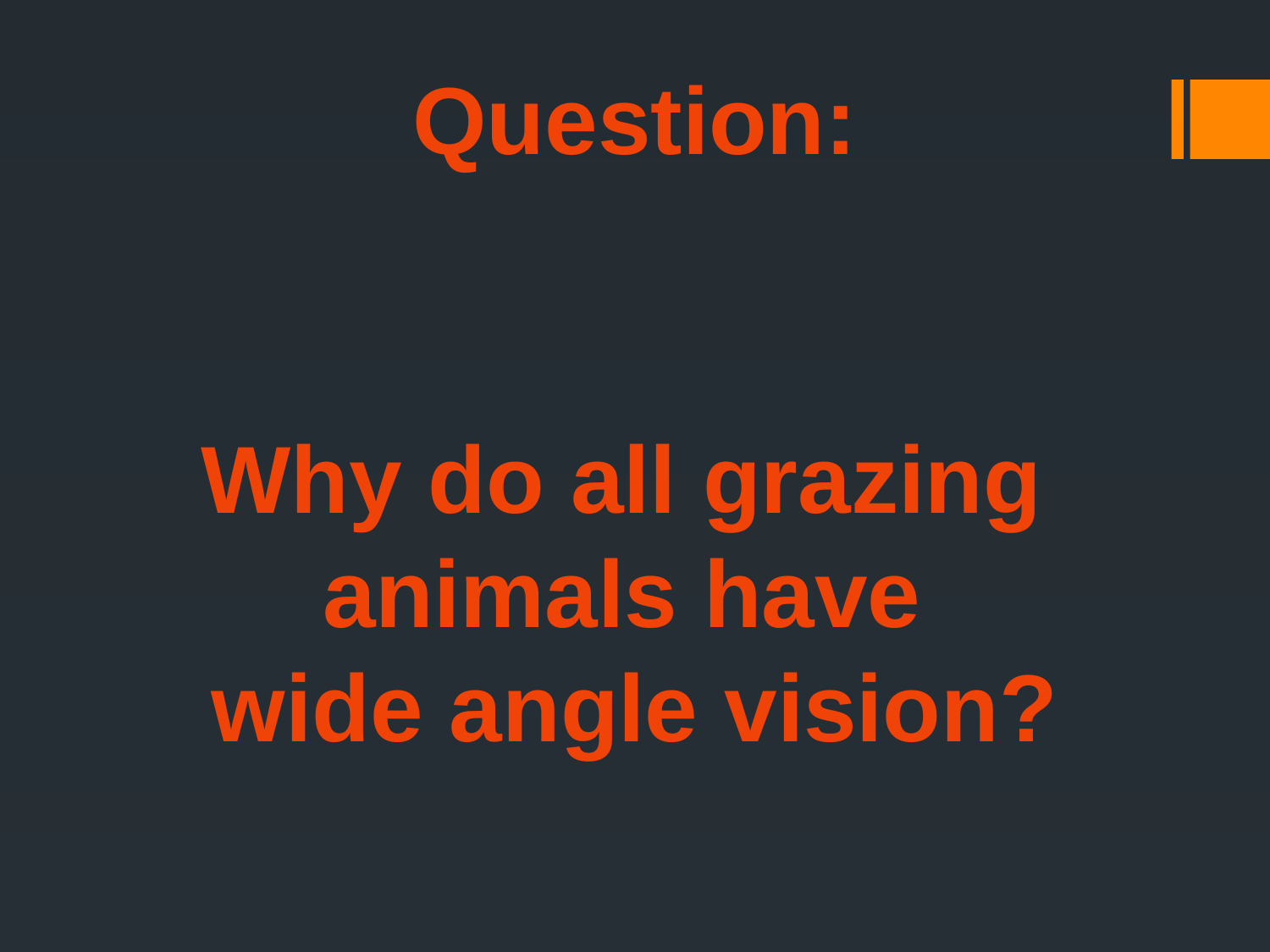

Question:
Why do all grazing
animals have
wide angle vision?